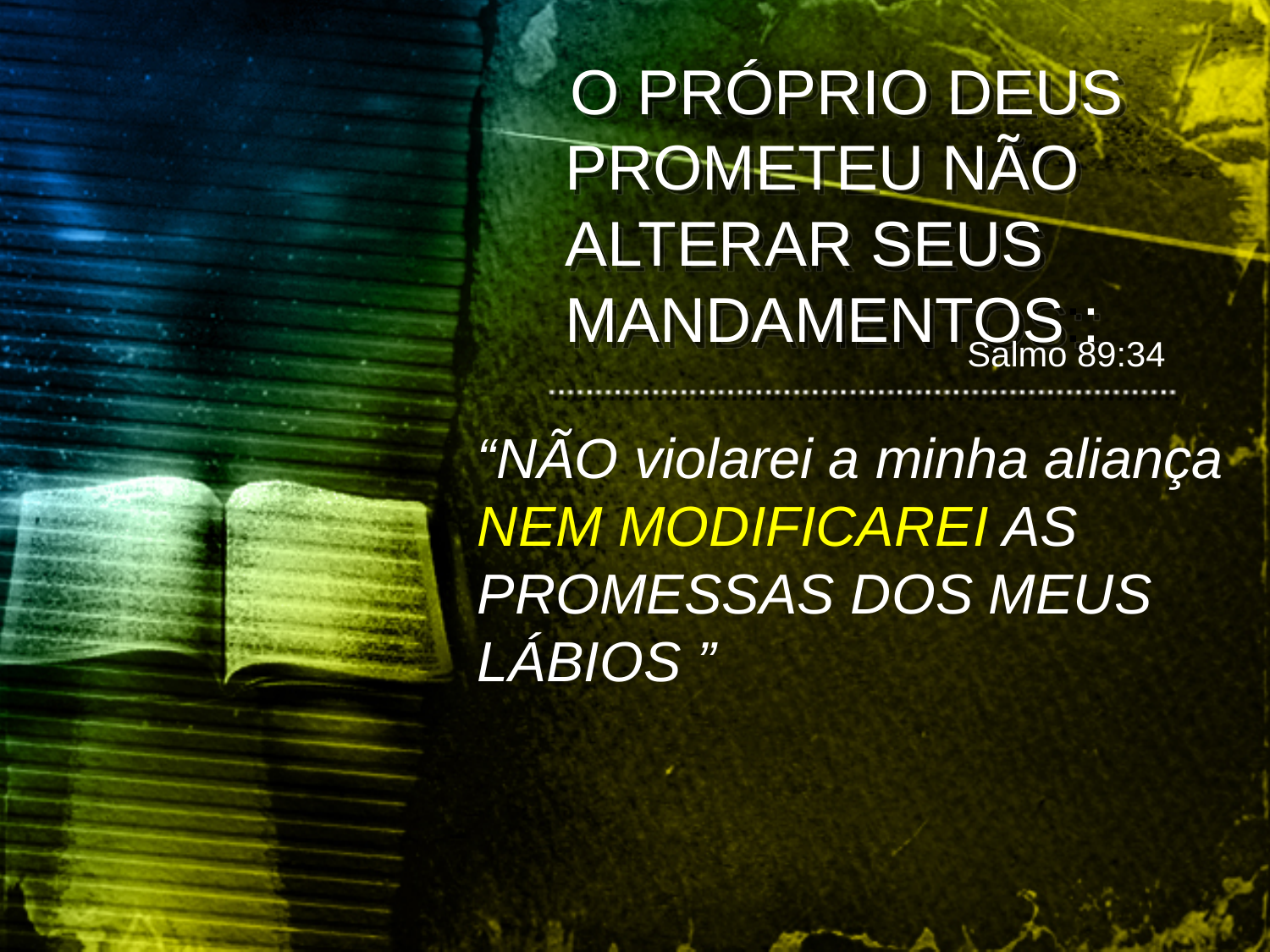

O PRÓPRIO DEUS PROMETEU NÃO ALTERAR SEUS MANDAMENTOS::
  Salmo 89:34
“NÃO violarei a minha aliança NEM MODIFICAREI AS PROMESSAS DOS MEUS LÁBIOS ”